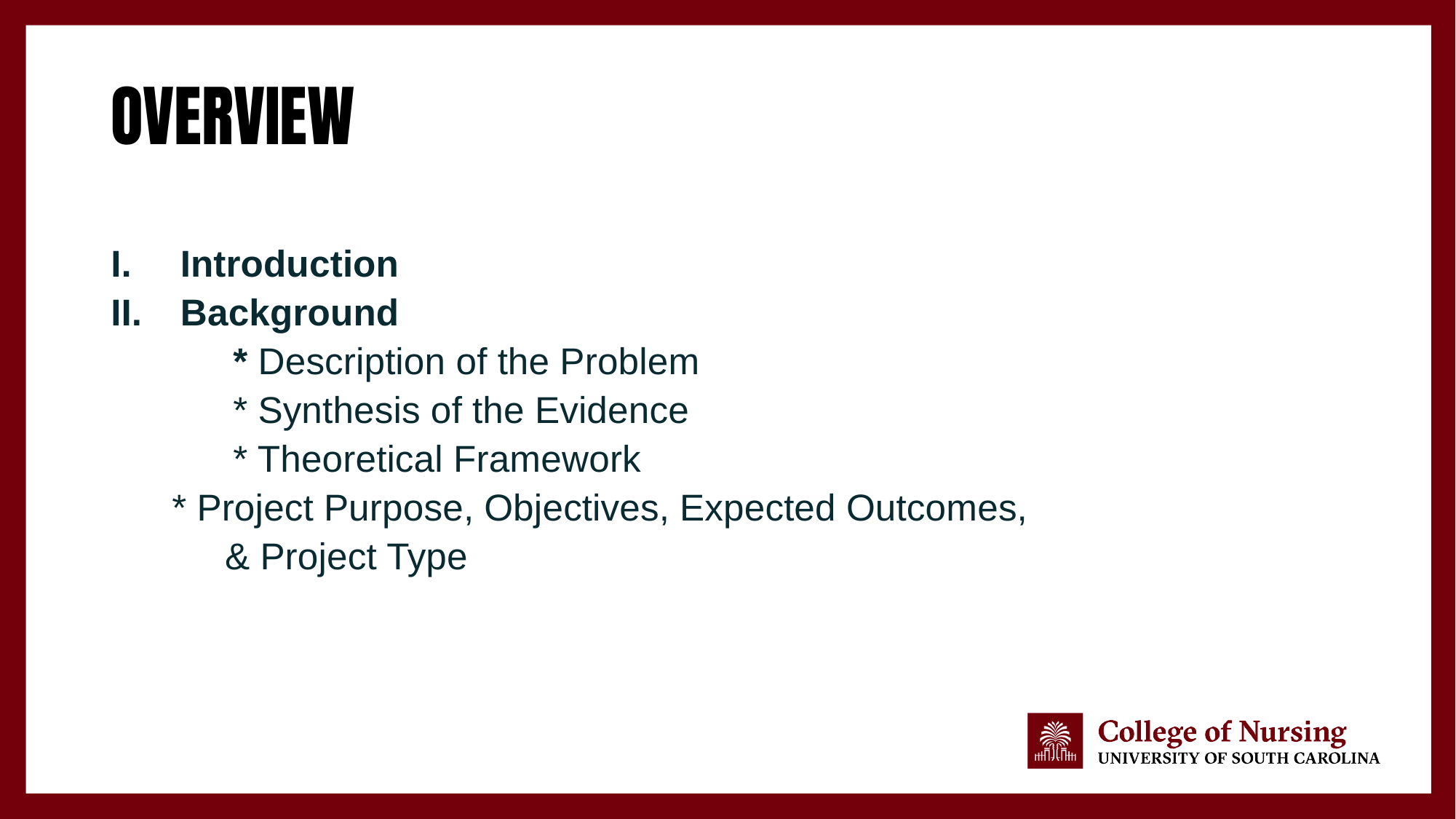

# OVERVIEW

Introduction
Background
         	* Description of the Problem
         	* Synthesis of the Evidence
        	* Theoretical Framework
	* Project Purpose, Objectives, Expected Outcomes,
           & Project Type